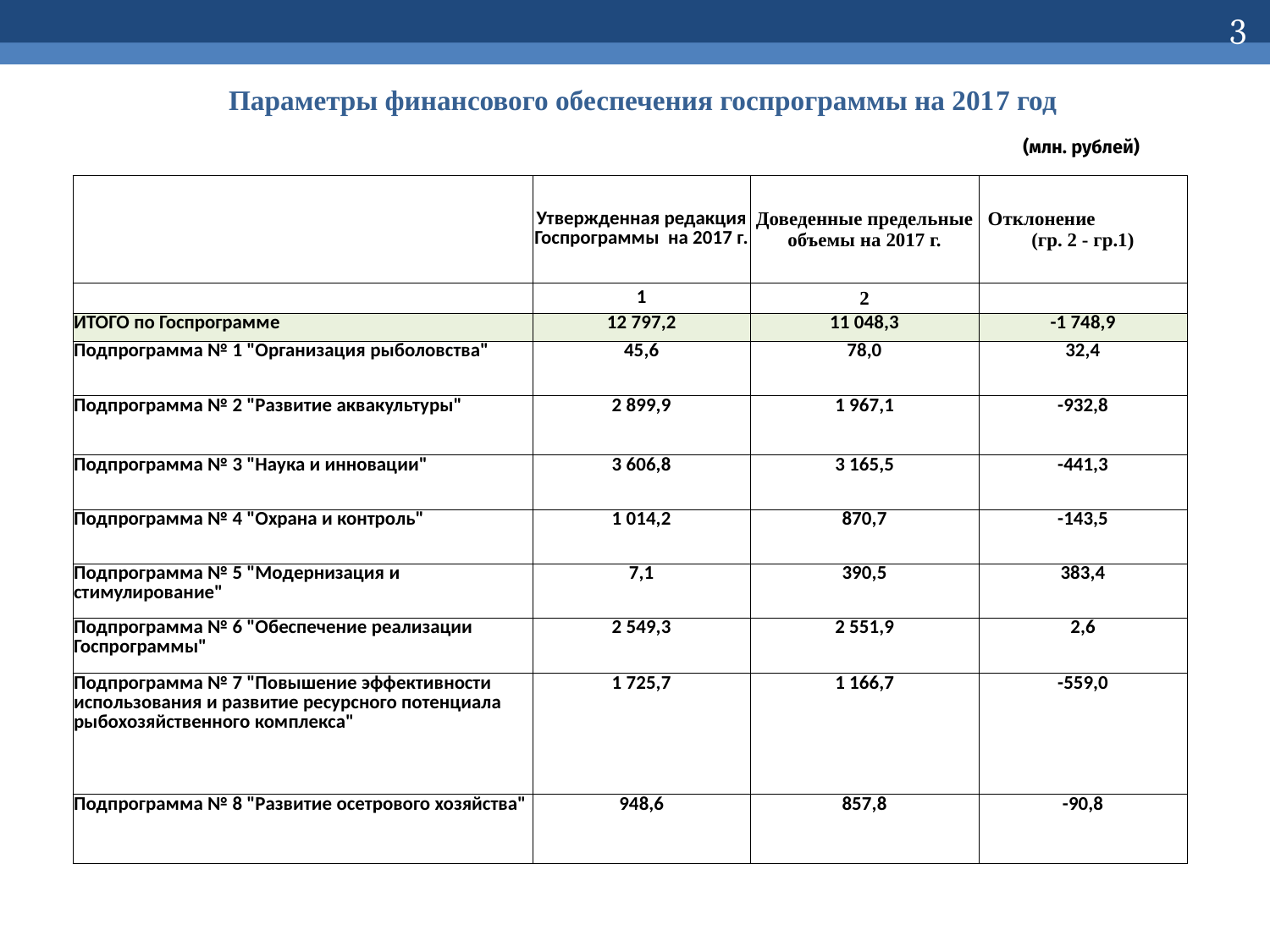

3

Параметры финансового обеспечения госпрограммы на 2017 год
(млн. рублей)
|  | Утвержденная редакция Госпрограммы на 2017 г. | Доведенные предельные объемы на 2017 г. | Отклонение (гр. 2 - гр.1) |
| --- | --- | --- | --- |
|  | 1 | 2 |  |
| ИТОГО по Госпрограмме | 12 797,2 | 11 048,3 | -1 748,9 |
| Подпрограмма № 1 "Организация рыболовства" | 45,6 | 78,0 | 32,4 |
| Подпрограмма № 2 "Развитие аквакультуры" | 2 899,9 | 1 967,1 | -932,8 |
| Подпрограмма № 3 "Наука и инновации" | 3 606,8 | 3 165,5 | -441,3 |
| Подпрограмма № 4 "Охрана и контроль" | 1 014,2 | 870,7 | -143,5 |
| Подпрограмма № 5 "Модернизация и стимулирование" | 7,1 | 390,5 | 383,4 |
| Подпрограмма № 6 "Обеспечение реализации Госпрограммы" | 2 549,3 | 2 551,9 | 2,6 |
| Подпрограмма № 7 "Повышение эффективности использования и развитие ресурсного потенциала рыбохозяйственного комплекса" | 1 725,7 | 1 166,7 | -559,0 |
| Подпрограмма № 8 "Развитие осетрового хозяйства" | 948,6 | 857,8 | -90,8 |
3